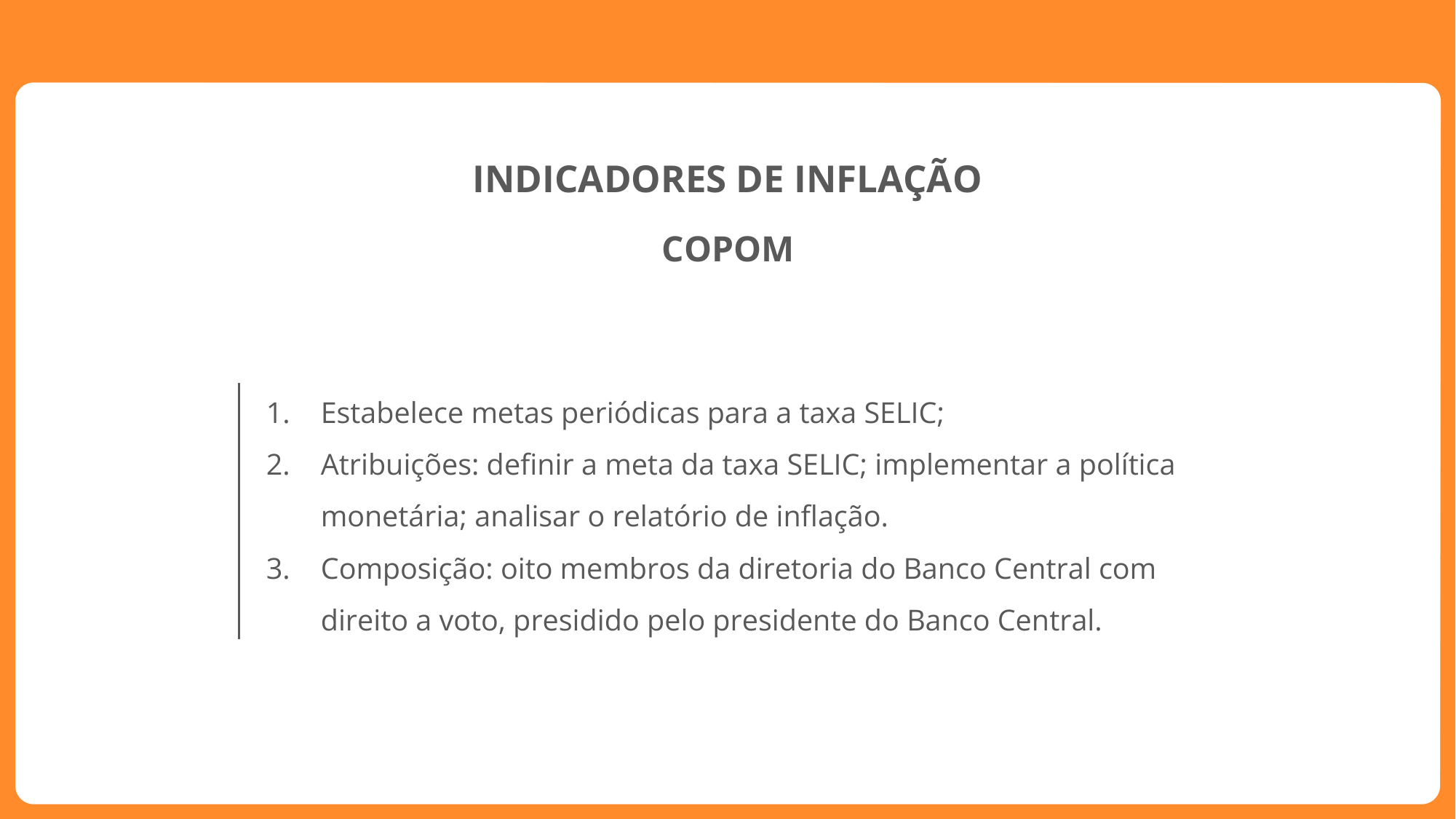

INDICADORES DE INFLAÇÃO
COPOM
Estabelece metas periódicas para a taxa SELIC;
Atribuições: definir a meta da taxa SELIC; implementar a política monetária; analisar o relatório de inflação.
Composição: oito membros da diretoria do Banco Central com direito a voto, presidido pelo presidente do Banco Central.